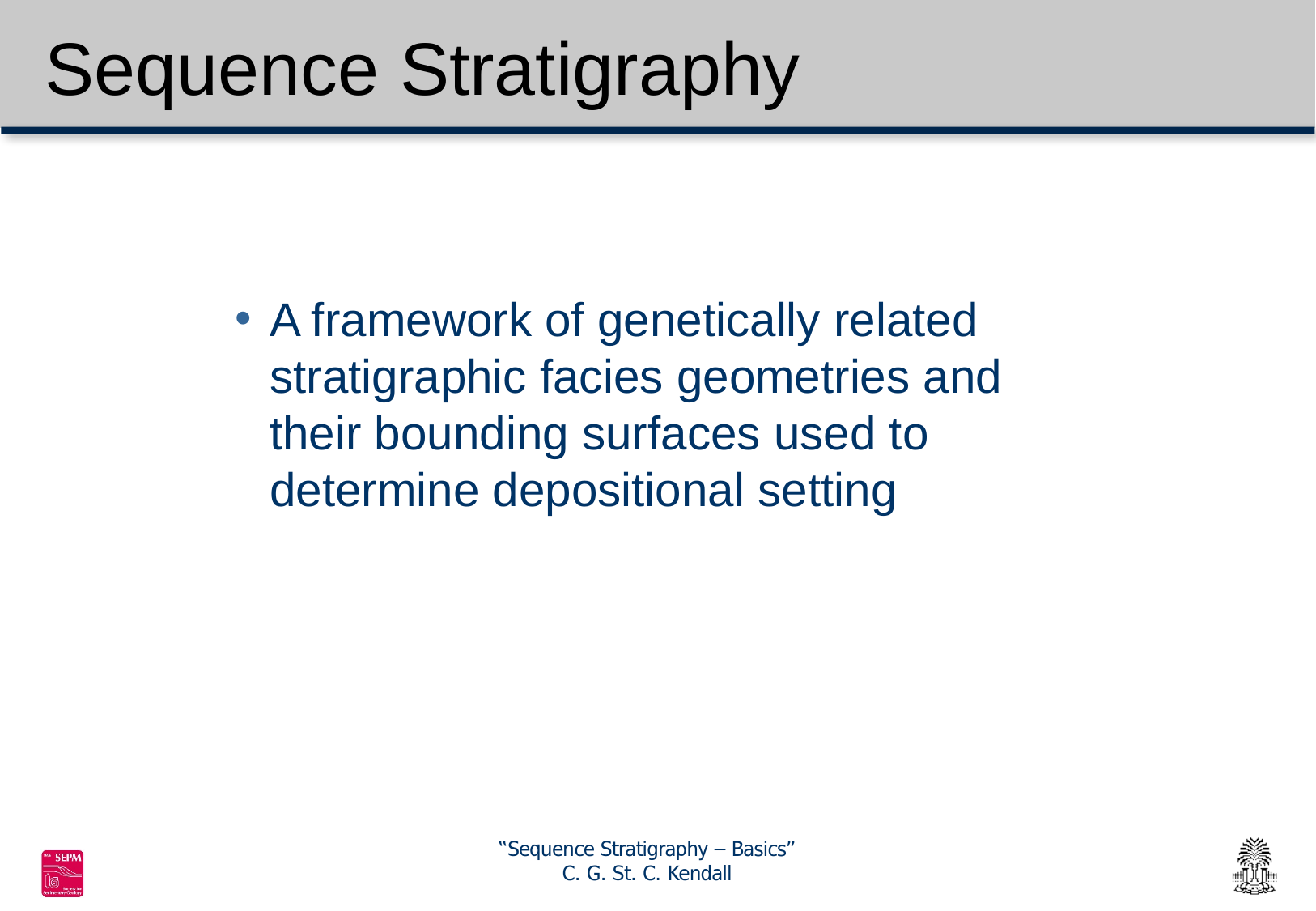

Sequence Stratigraphy
A framework of genetically related stratigraphic facies geometries and their bounding surfaces used to determine depositional setting
“Sequence Stratigraphy – Basics”
C. G. St. C. Kendall